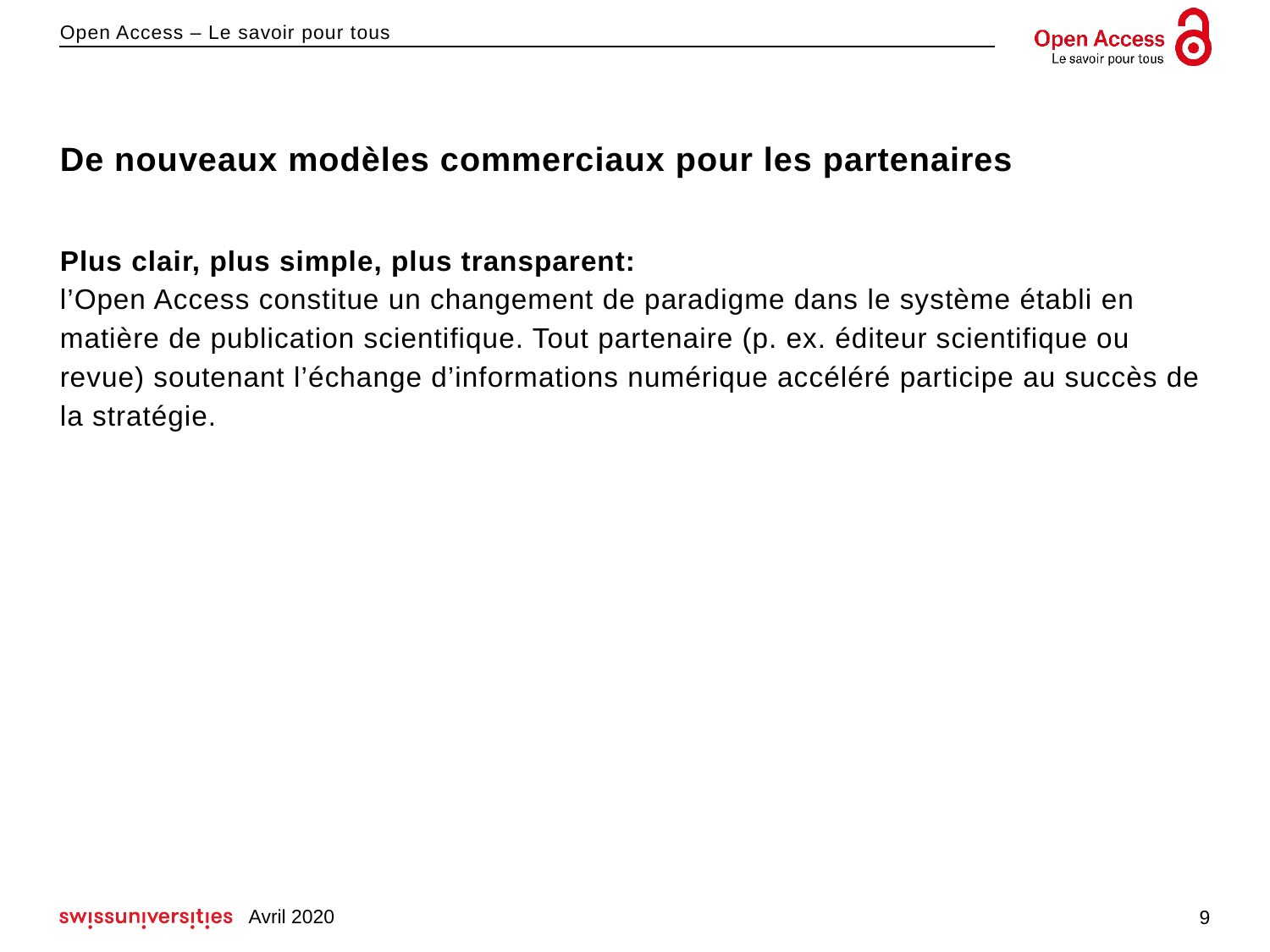

# De nouveaux modèles commerciaux pour les partenaires
Plus clair, plus simple, plus transparent:
l’Open Access constitue un changement de paradigme dans le système établi en matière de publication scientifique. Tout partenaire (p. ex. éditeur scientifique ou revue) soutenant l’échange d’informations numérique accéléré participe au succès de la stratégie.
Avril 2020
9